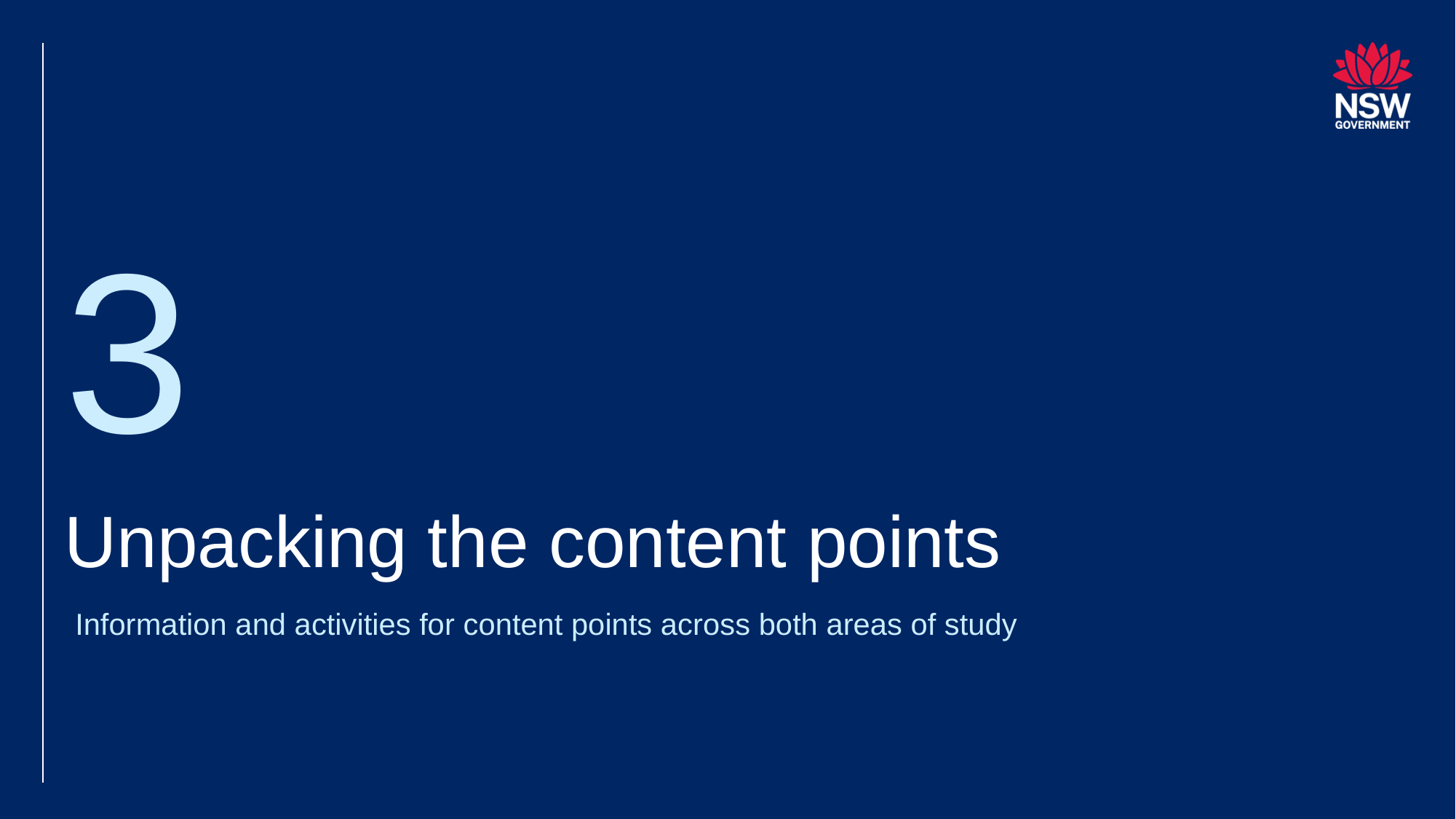

3
# Unpacking the content points
Information and activities for content points across both areas of study